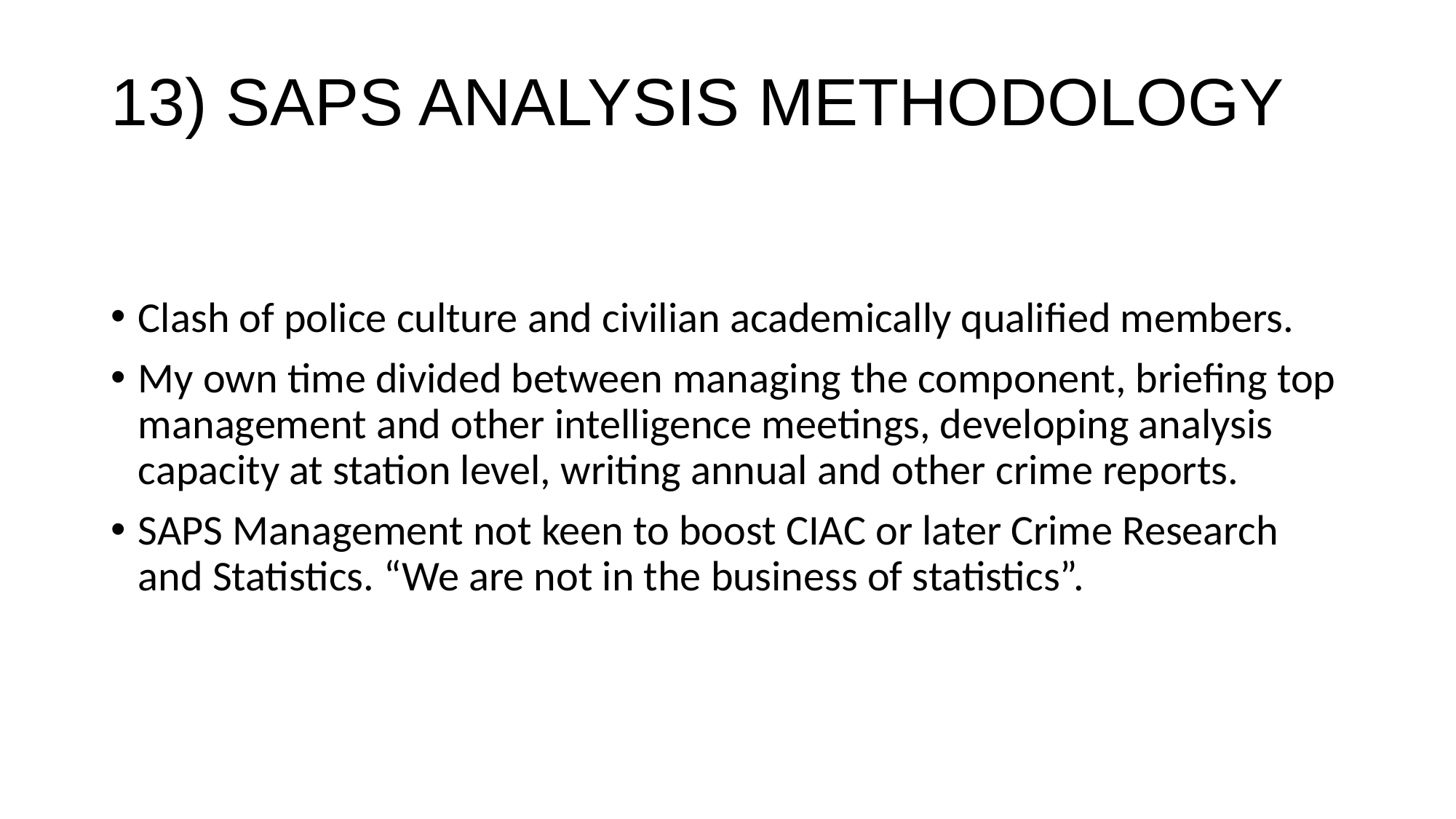

# 13) SAPS ANALYSIS METHODOLOGY
Clash of police culture and civilian academically qualified members.
My own time divided between managing the component, briefing top management and other intelligence meetings, developing analysis capacity at station level, writing annual and other crime reports.
SAPS Management not keen to boost CIAC or later Crime Research and Statistics. “We are not in the business of statistics”.